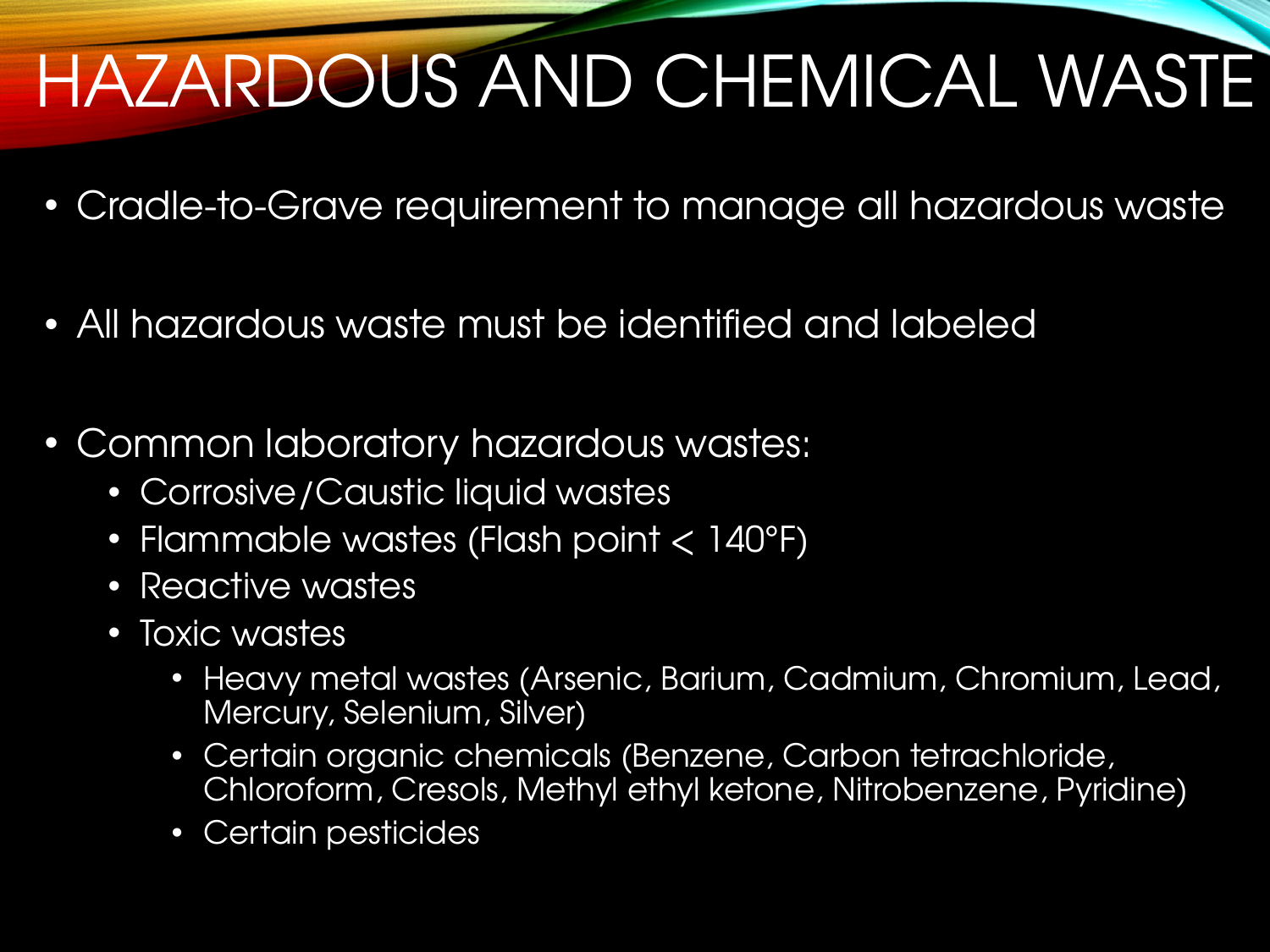

# Hazardous and Chemical Waste
Cradle-to-Grave requirement to manage all hazardous waste

All hazardous waste must be identified and labeled

Common laboratory hazardous wastes:
Corrosive/Caustic liquid wastes
Flammable wastes (Flash point < 140°F)
Reactive wastes
Toxic wastes
Heavy metal wastes (Arsenic, Barium, Cadmium, Chromium, Lead, Mercury, Selenium, Silver)
Certain organic chemicals (Benzene, Carbon tetrachloride, Chloroform, Cresols, Methyl ethyl ketone, Nitrobenzene, Pyridine)
Certain pesticides